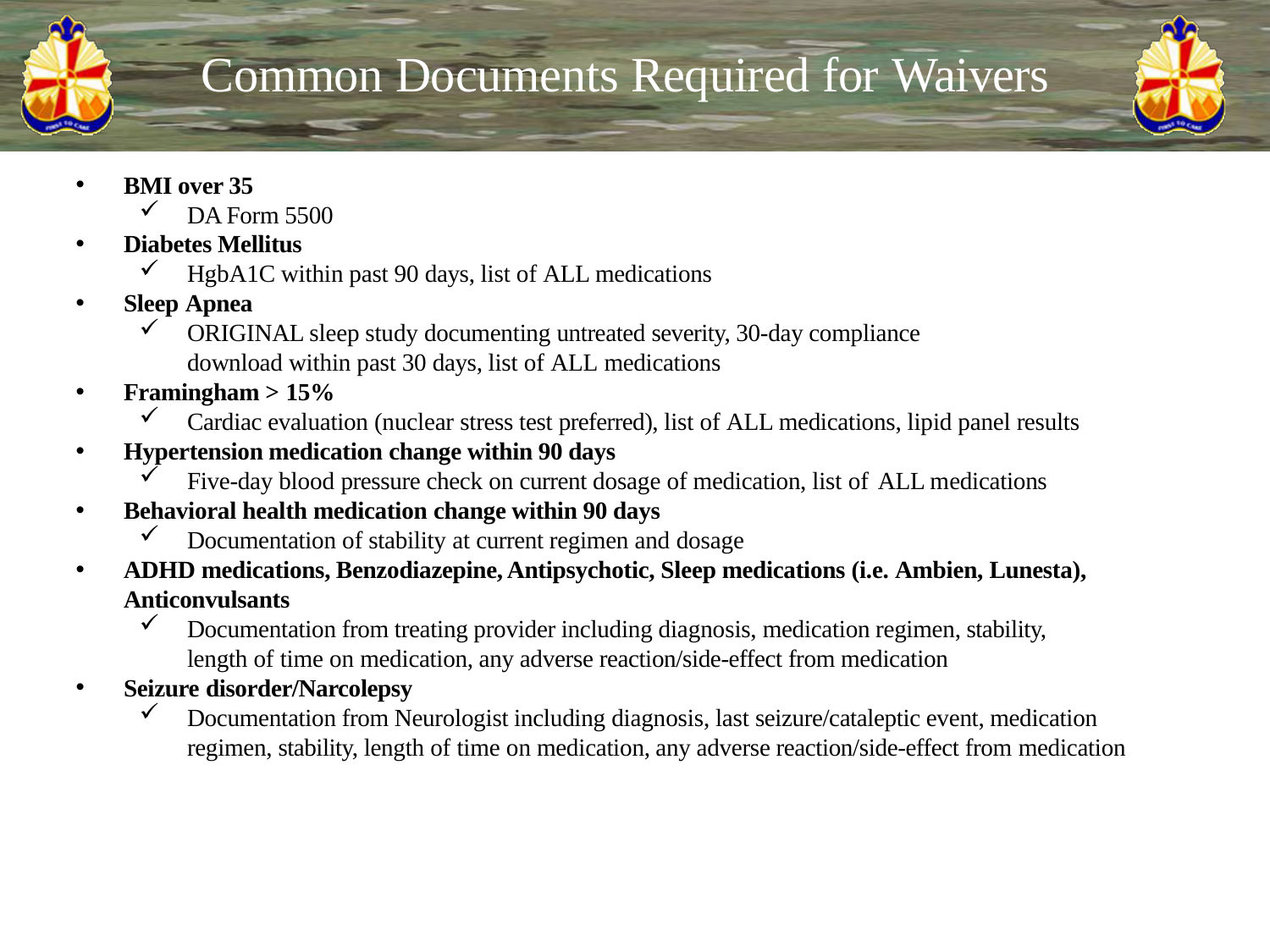

# Common Documents Required for Waivers
BMI over 35
DA Form 5500
Diabetes Mellitus
HgbA1C within past 90 days, list of ALL medications
Sleep Apnea
ORIGINAL sleep study documenting untreated severity, 30-day compliance download within past 30 days, list of ALL medications
Framingham > 15%
Cardiac evaluation (nuclear stress test preferred), list of ALL medications, lipid panel results
Hypertension medication change within 90 days
Five-day blood pressure check on current dosage of medication, list of  ALL medications
Behavioral health medication change within 90 days
Documentation of stability at current regimen and dosage
ADHD medications, Benzodiazepine, Antipsychotic, Sleep medications (i.e. Ambien, Lunesta), Anticonvulsants
Documentation from treating provider including diagnosis, medication regimen, stability, length of time on medication, any adverse reaction/side-effect from medication
Seizure disorder/Narcolepsy
Documentation from Neurologist including diagnosis, last seizure/cataleptic event, medication regimen, stability, length of time on medication, any adverse reaction/side-effect from medication